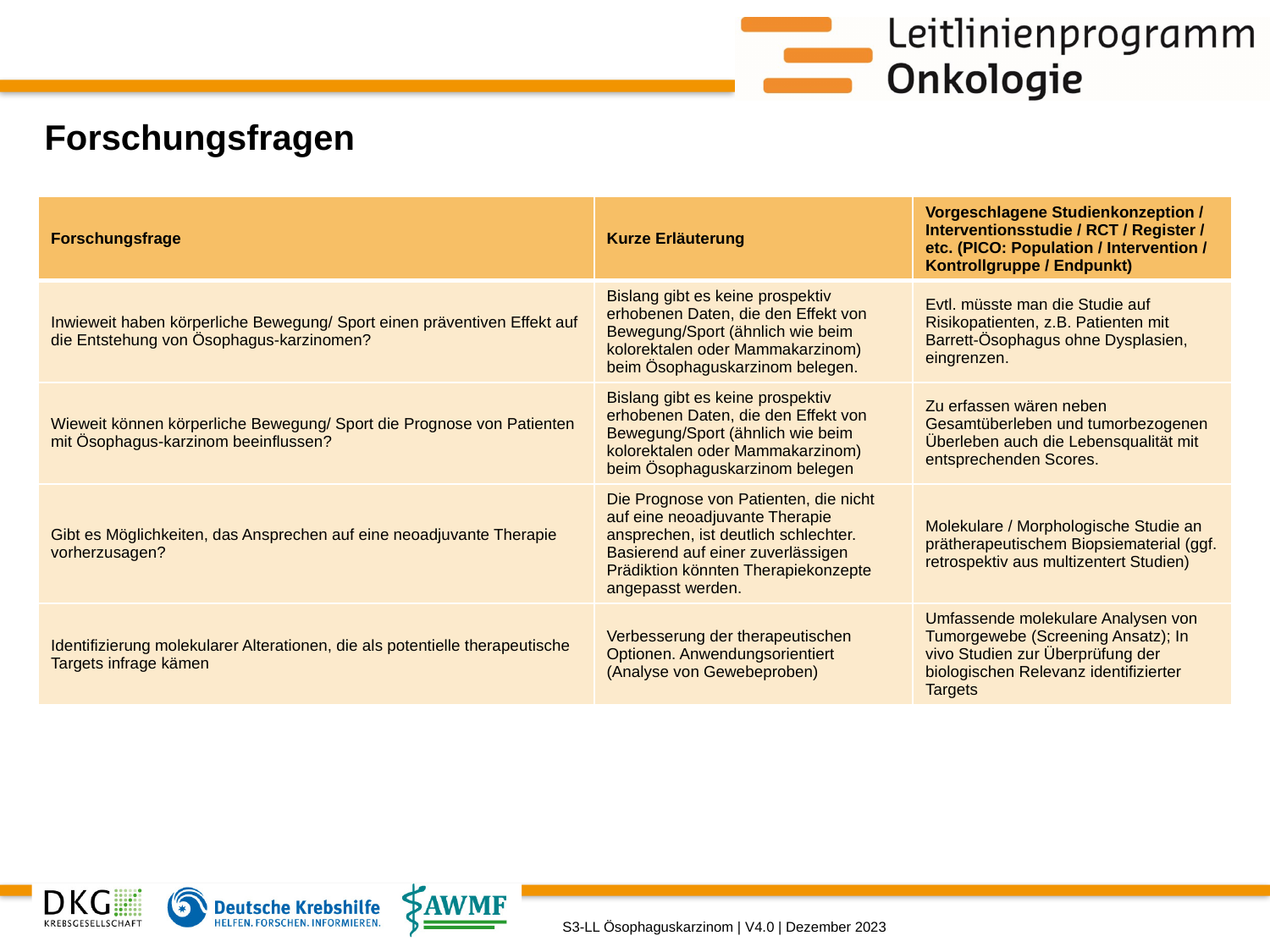

# Forschungsfragen
| Forschungsfrage | Kurze Erläuterung | Vorgeschlagene Studienkonzeption / Interventionsstudie / RCT / Register / etc. (PICO: Population / Intervention / Kontrollgruppe / Endpunkt) |
| --- | --- | --- |
| Inwieweit haben körperliche Bewegung/ Sport einen präventiven Effekt auf die Entstehung von Ösophagus-karzinomen? | Bislang gibt es keine prospektiv erhobenen Daten, die den Effekt von Bewegung/Sport (ähnlich wie beim kolorektalen oder Mammakarzinom) beim Ösophaguskarzinom belegen. | Evtl. müsste man die Studie auf Risikopatienten, z.B. Patienten mit Barrett-Ösophagus ohne Dysplasien, eingrenzen. |
| Wieweit können körperliche Bewegung/ Sport die Prognose von Patienten mit Ösophagus-karzinom beeinflussen? | Bislang gibt es keine prospektiv erhobenen Daten, die den Effekt von Bewegung/Sport (ähnlich wie beim kolorektalen oder Mammakarzinom) beim Ösophaguskarzinom belegen | Zu erfassen wären neben Gesamtüberleben und tumorbezogenen Überleben auch die Lebensqualität mit entsprechenden Scores. |
| Gibt es Möglichkeiten, das Ansprechen auf eine neoadjuvante Therapie vorherzusagen? | Die Prognose von Patienten, die nicht auf eine neoadjuvante Therapie ansprechen, ist deutlich schlechter. Basierend auf einer zuverlässigen Prädiktion könnten Therapiekonzepte angepasst werden. | Molekulare / Morphologische Studie an prätherapeutischem Biopsiematerial (ggf. retrospektiv aus multizentert Studien) |
| Identifizierung molekularer Alterationen, die als potentielle therapeutische Targets infrage kämen | Verbesserung der therapeutischen Optionen. Anwendungsorientiert (Analyse von Gewebeproben) | Umfassende molekulare Analysen von Tumorgewebe (Screening Ansatz); In vivo Studien zur Überprüfung der biologischen Relevanz identifizierter Targets |
S3-LL Ösophaguskarzinom | V4.0 | Dezember 2023